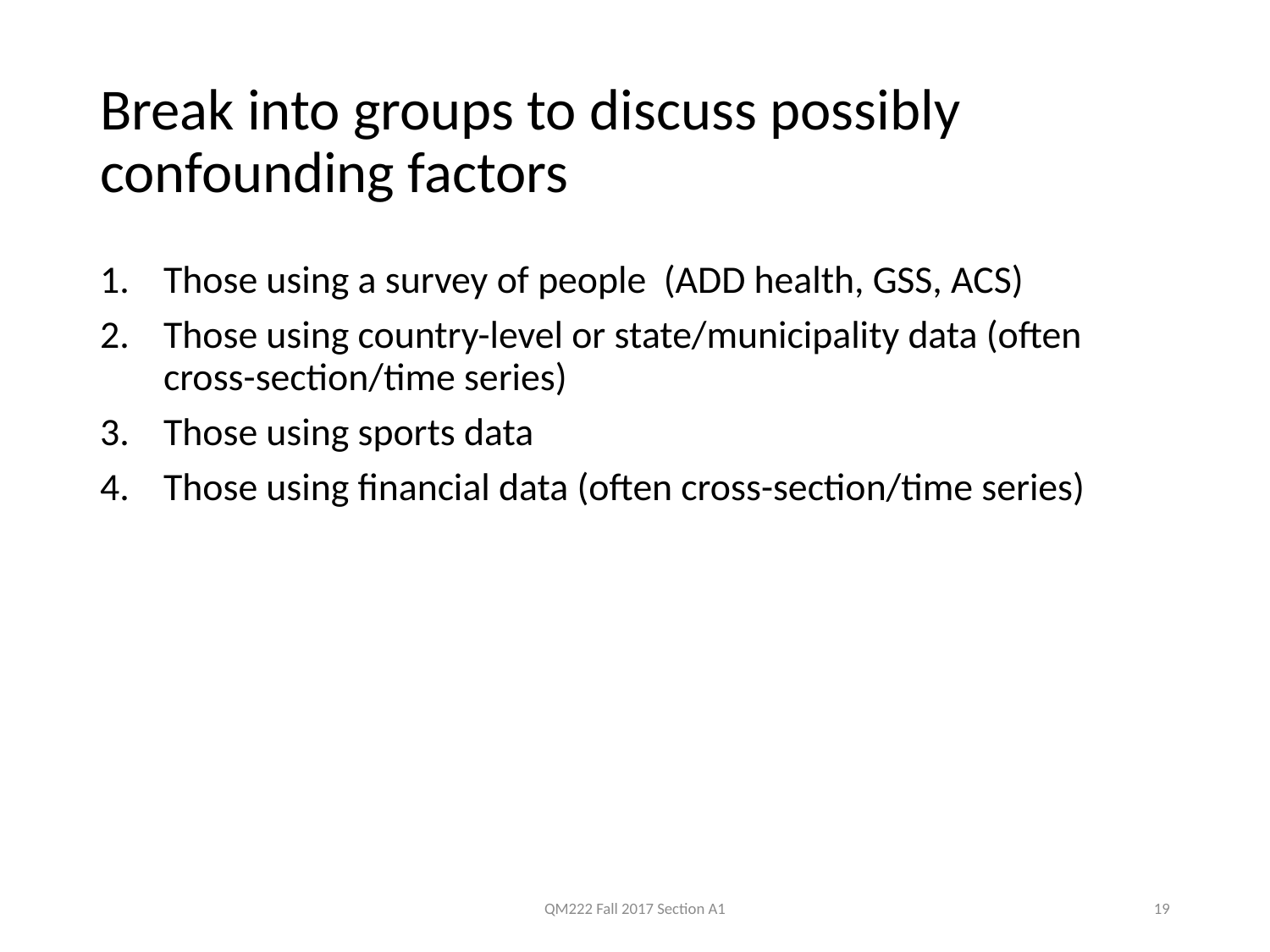

# Break into groups to discuss possibly confounding factors
Those using a survey of people  (ADD health, GSS, ACS)
Those using country-level or state/municipality data (often cross-section/time series)
Those using sports data
Those using financial data (often cross-section/time series)

QM222 Fall 2017 Section A1
19